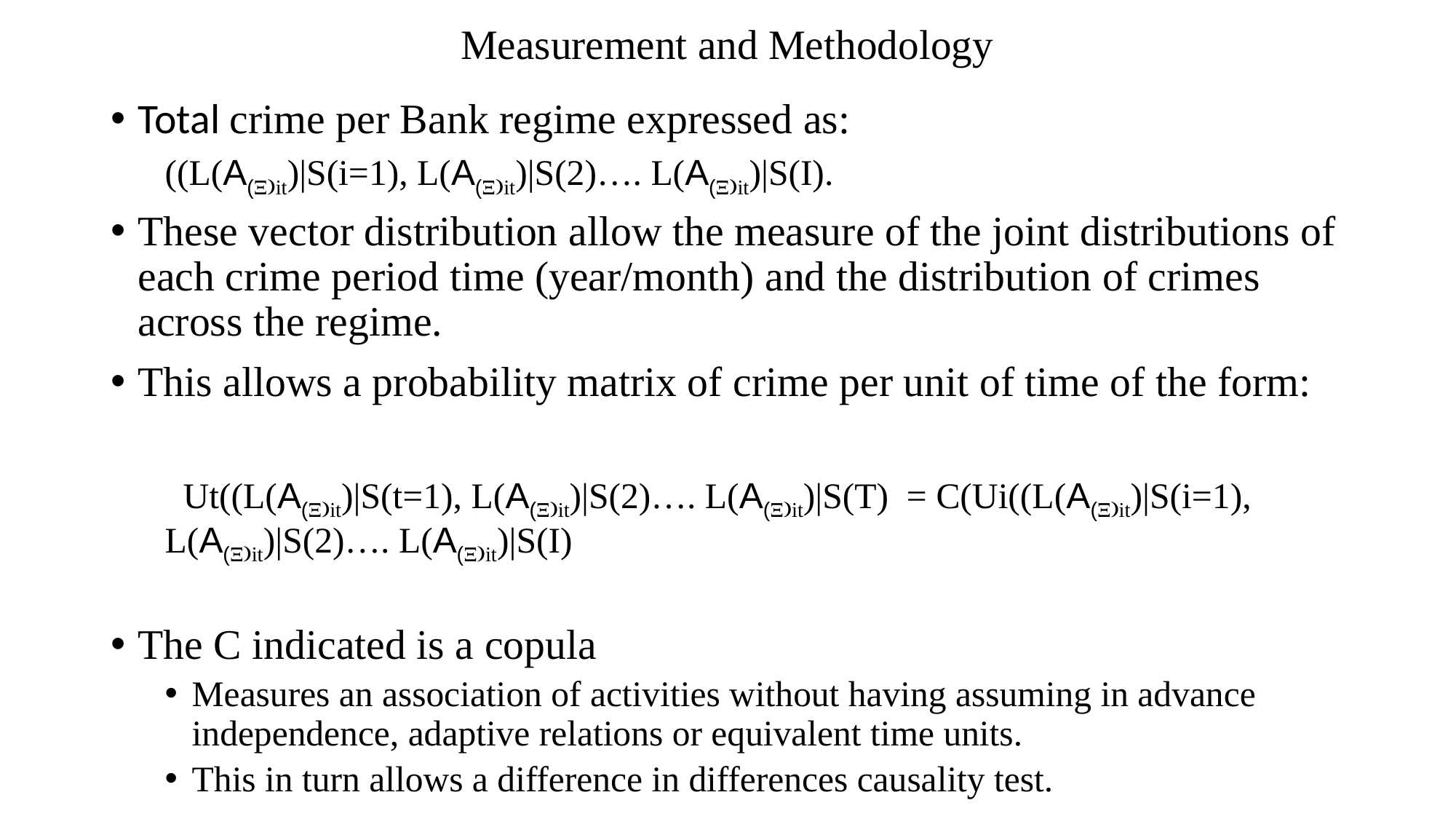

# Measurement and Methodology
Total crime per Bank regime expressed as:
((L(A(Ξ)it)|S(i=1), L(A(Ξ)it)|S(2)…. L(A(Ξ)it)|S(I).
These vector distribution allow the measure of the joint distributions of each crime period time (year/month) and the distribution of crimes across the regime.
This allows a probability matrix of crime per unit of time of the form:

  Ut((L(A(Ξ)it)|S(t=1), L(A(Ξ)it)|S(2)…. L(A(Ξ)it)|S(T)  = C(Ui((L(A(Ξ)it)|S(i=1), L(A(Ξ)it)|S(2)…. L(A(Ξ)it)|S(I)

The C indicated is a copula
Measures an association of activities without having assuming in advance independence, adaptive relations or equivalent time units.
This in turn allows a difference in differences causality test.